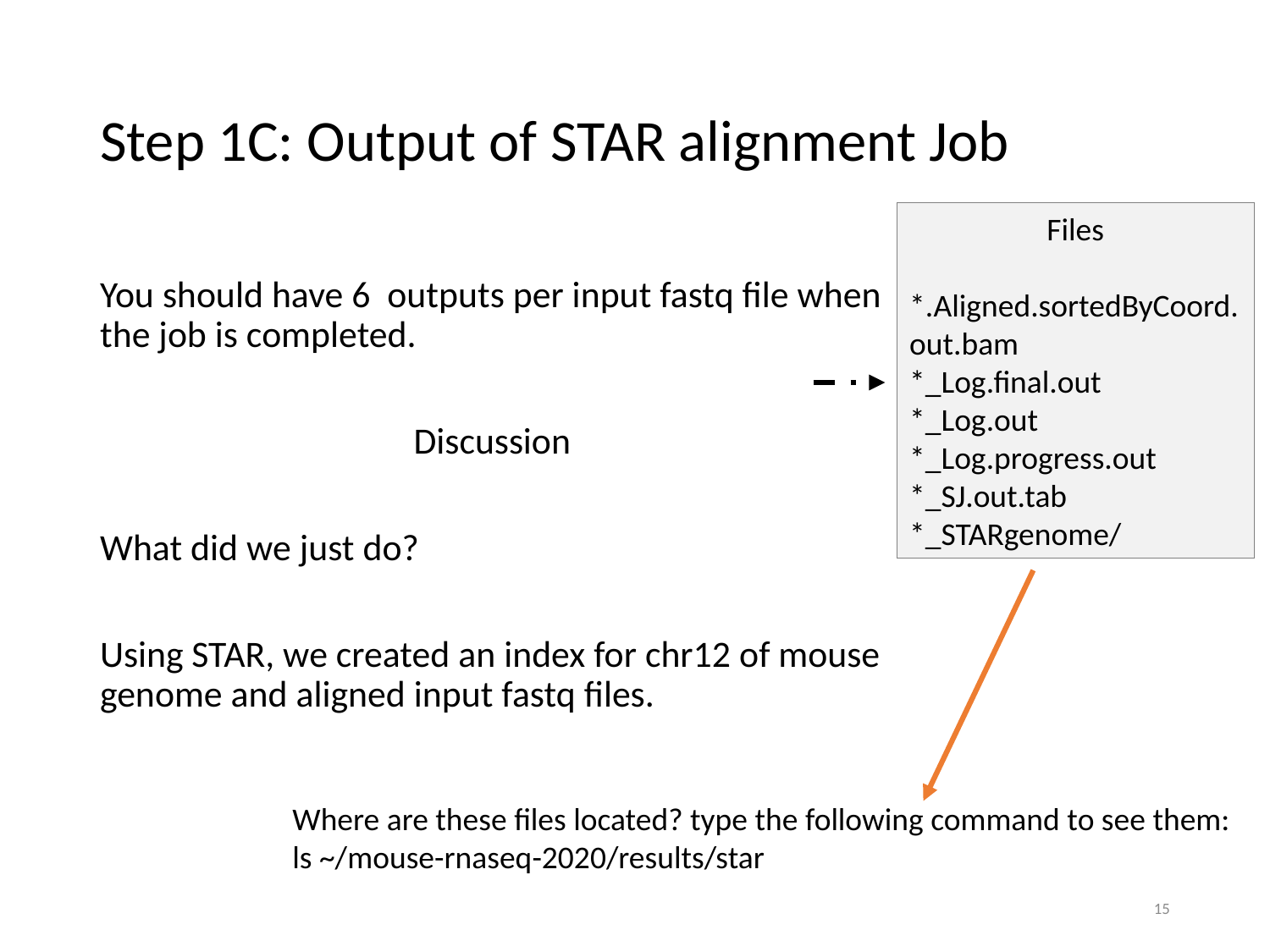

# Step 1C: Output of STAR alignment Job
Files

*.Aligned.sortedByCoord.out.bam
*_Log.final.out
*_Log.out
*_Log.progress.out
*_SJ.out.tab
*_STARgenome/

You should have 6  outputs per input fastq file when the job is completed.

Discussion

What did we just do?

Using STAR, we created an index for chr12 of mouse genome and aligned input fastq files.
Where are these files located? type the following command to see them:
ls ~/mouse-rnaseq-2020/results/star
15